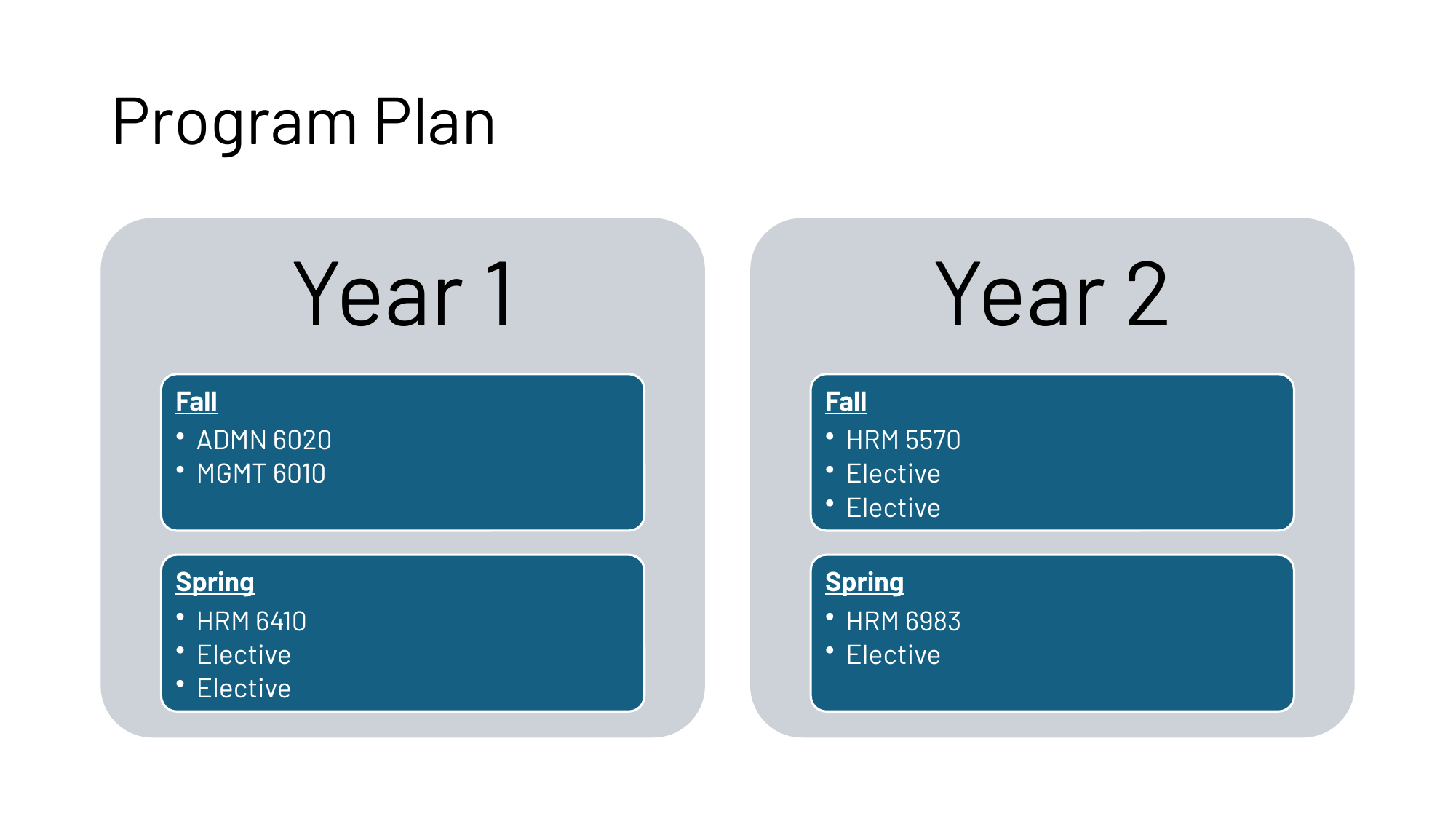

# Program Plan
Year 1
Fall
ADMN 6020
MGMT 6010
Spring
HRM 6410
Elective
Elective
Year 2
Fall
HRM 5570
Elective
Elective
Spring
HRM 6983
Elective